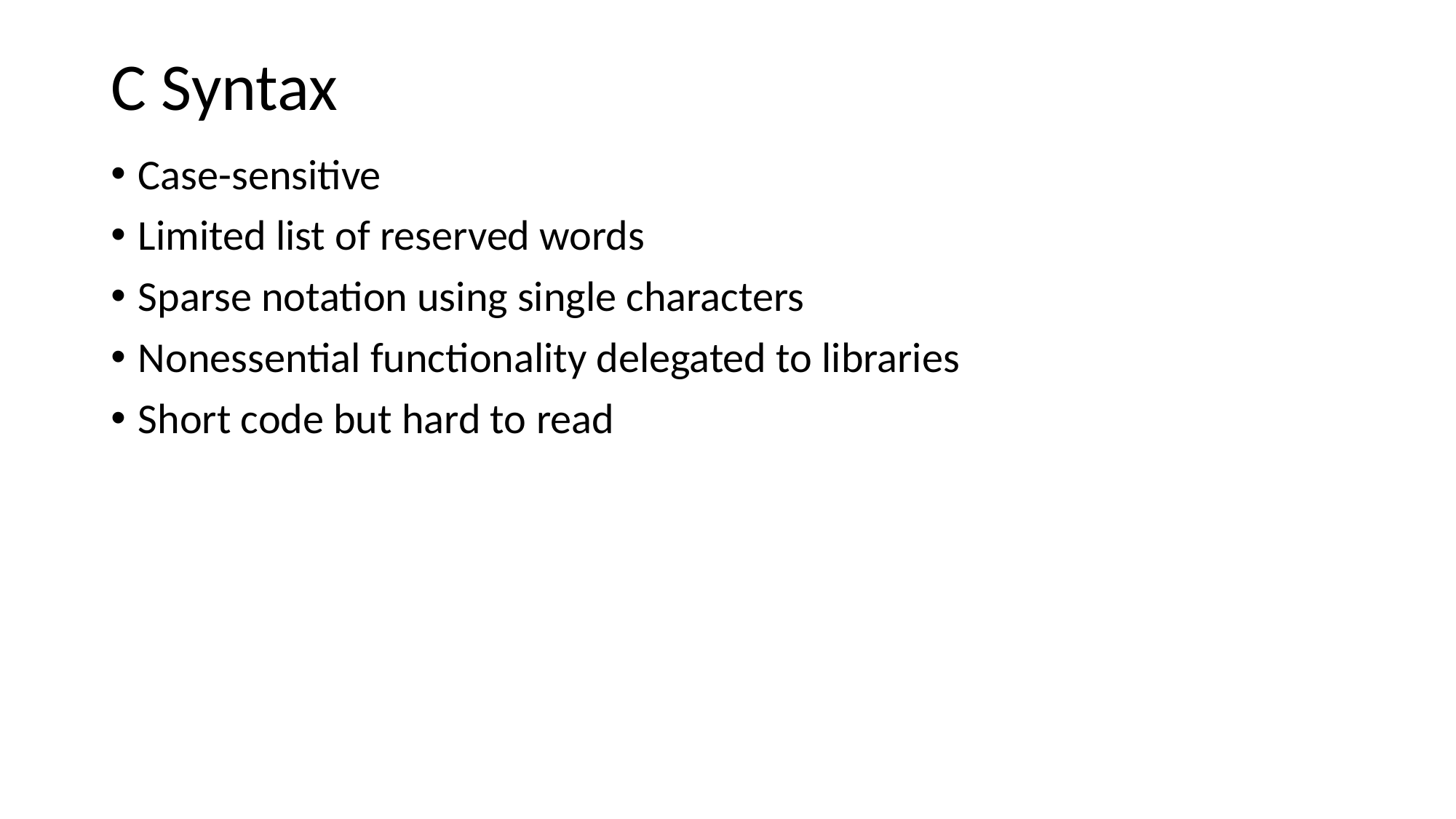

# C Syntax
Case-sensitive
Limited list of reserved words
Sparse notation using single characters
Nonessential functionality delegated to libraries
Short code but hard to read